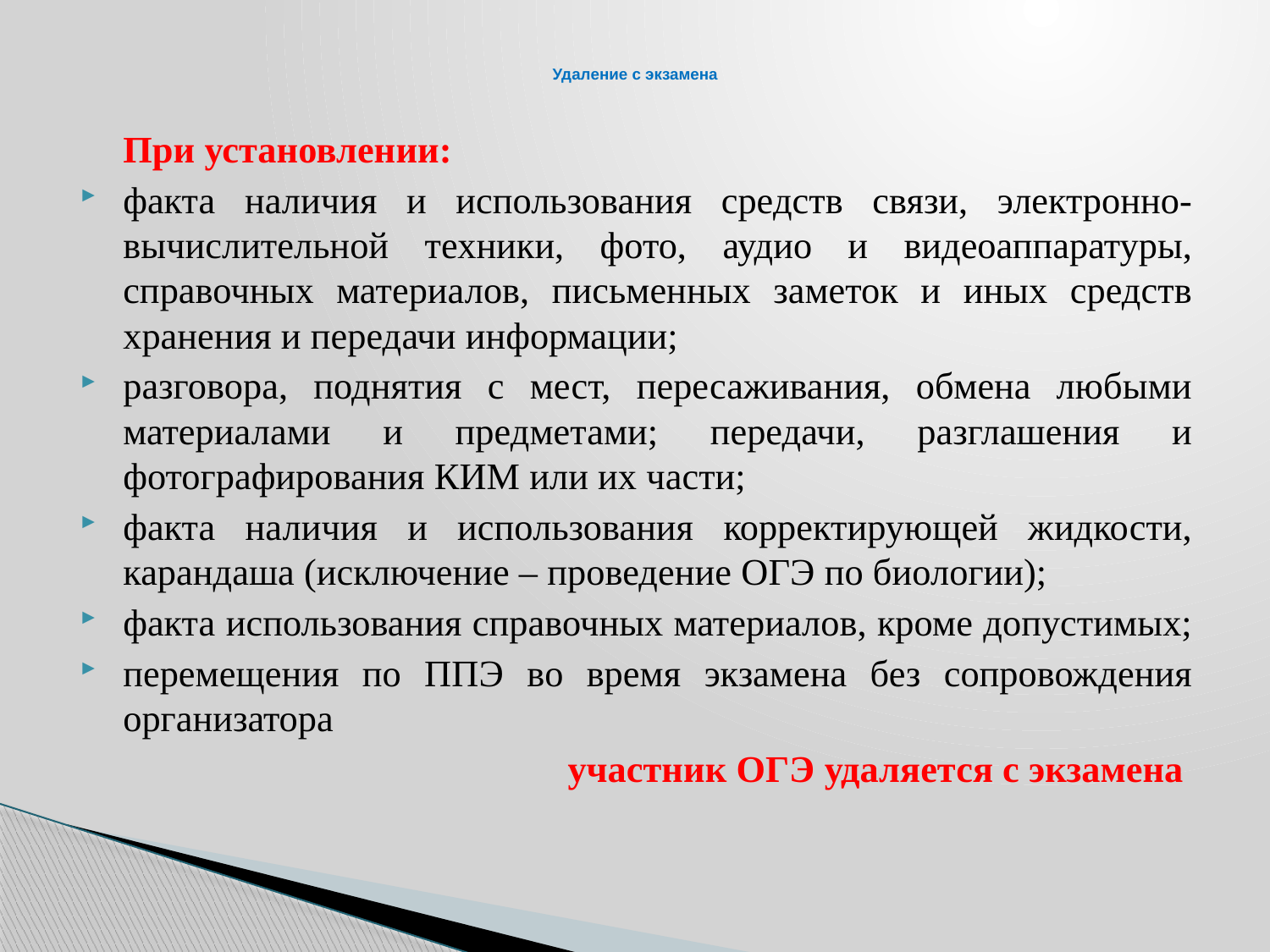

# Удаление с экзамена
	При установлении:
факта наличия и использования средств связи, электронно-вычислительной техники, фото, аудио и видеоаппаратуры, справочных материалов, письменных заметок и иных средств хранения и передачи информации;
разговора, поднятия с мест, пересаживания, обмена любыми материалами и предметами; передачи, разглашения и фотографирования КИМ или их части;
факта наличия и использования корректирующей жидкости, карандаша (исключение – проведение ОГЭ по биологии);
факта использования справочных материалов, кроме допустимых;
перемещения по ППЭ во время экзамена без сопровождения организатора
участник ОГЭ удаляется с экзамена